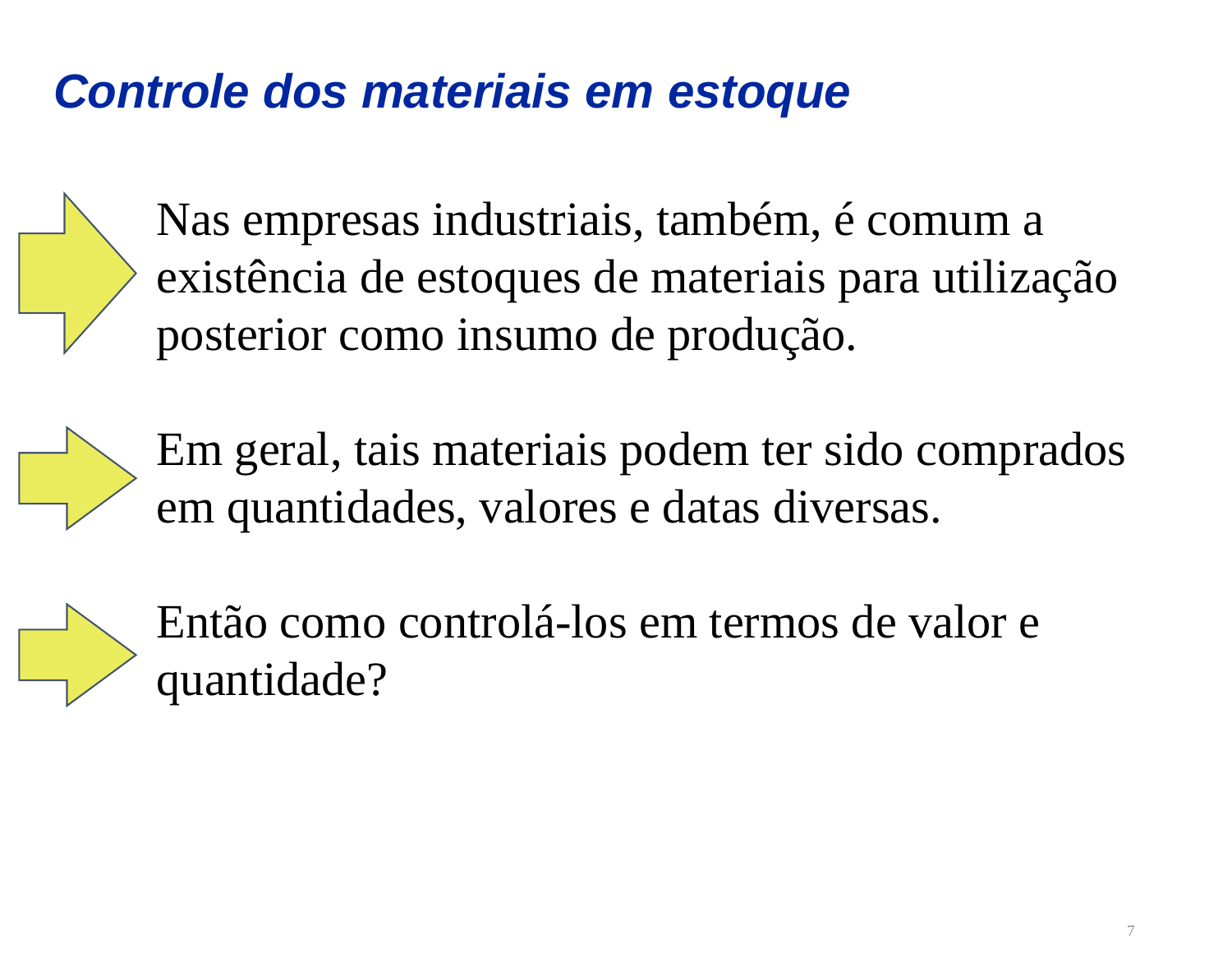

Controle dos materiais em estoque
Nas empresas industriais, também, é comum a existência de estoques de materiais para utilização posterior como insumo de produção.

Em geral, tais materiais podem ter sido comprados em quantidades, valores e datas diversas.

Então como controlá-los em termos de valor e quantidade?

7